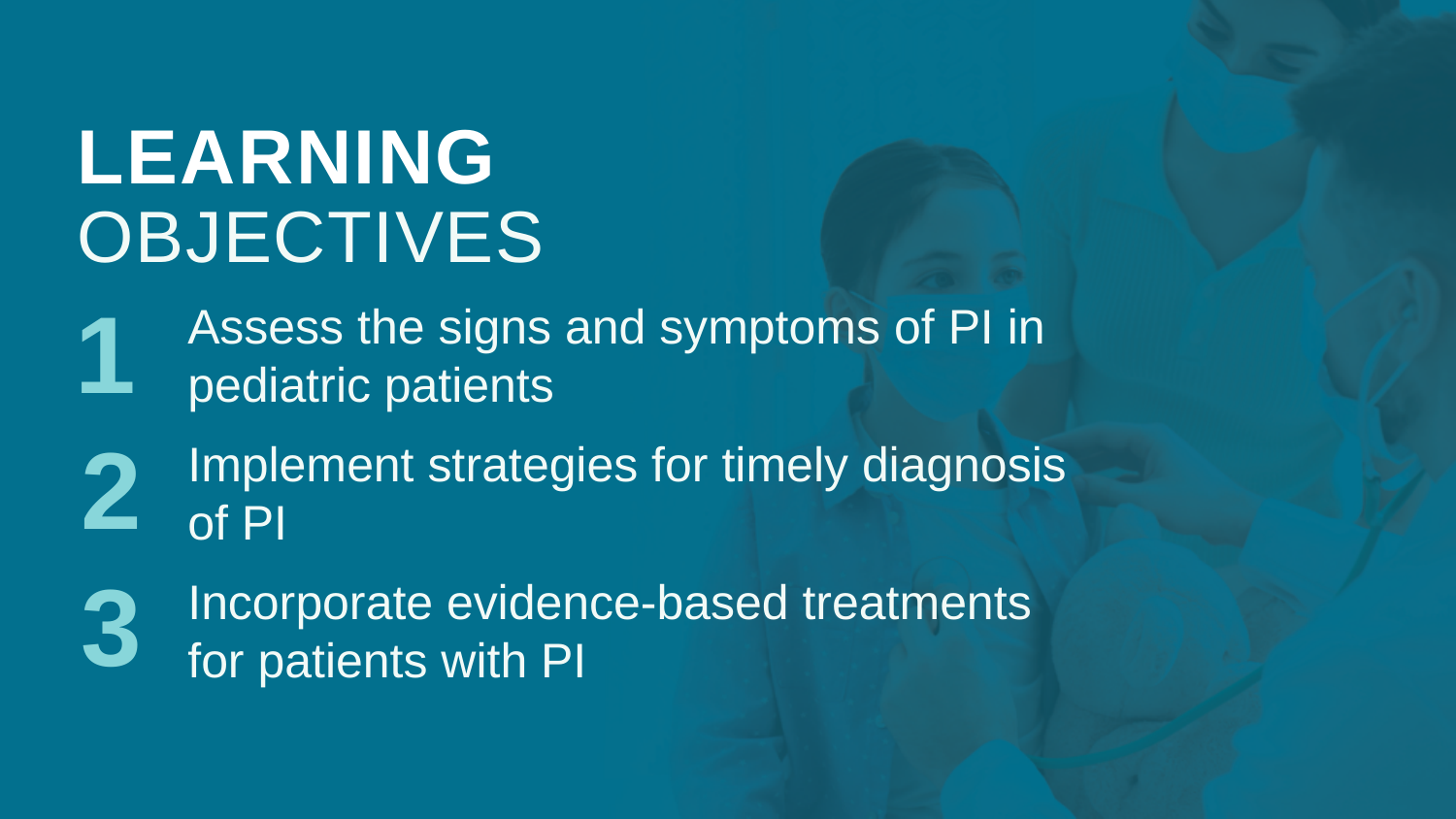

LEARNING
OBJECTIVES
1
Assess the signs and symptoms of PI in pediatric patients
2
Implement strategies for timely diagnosis
of PI
3
Incorporate evidence-based treatments for patients with PI